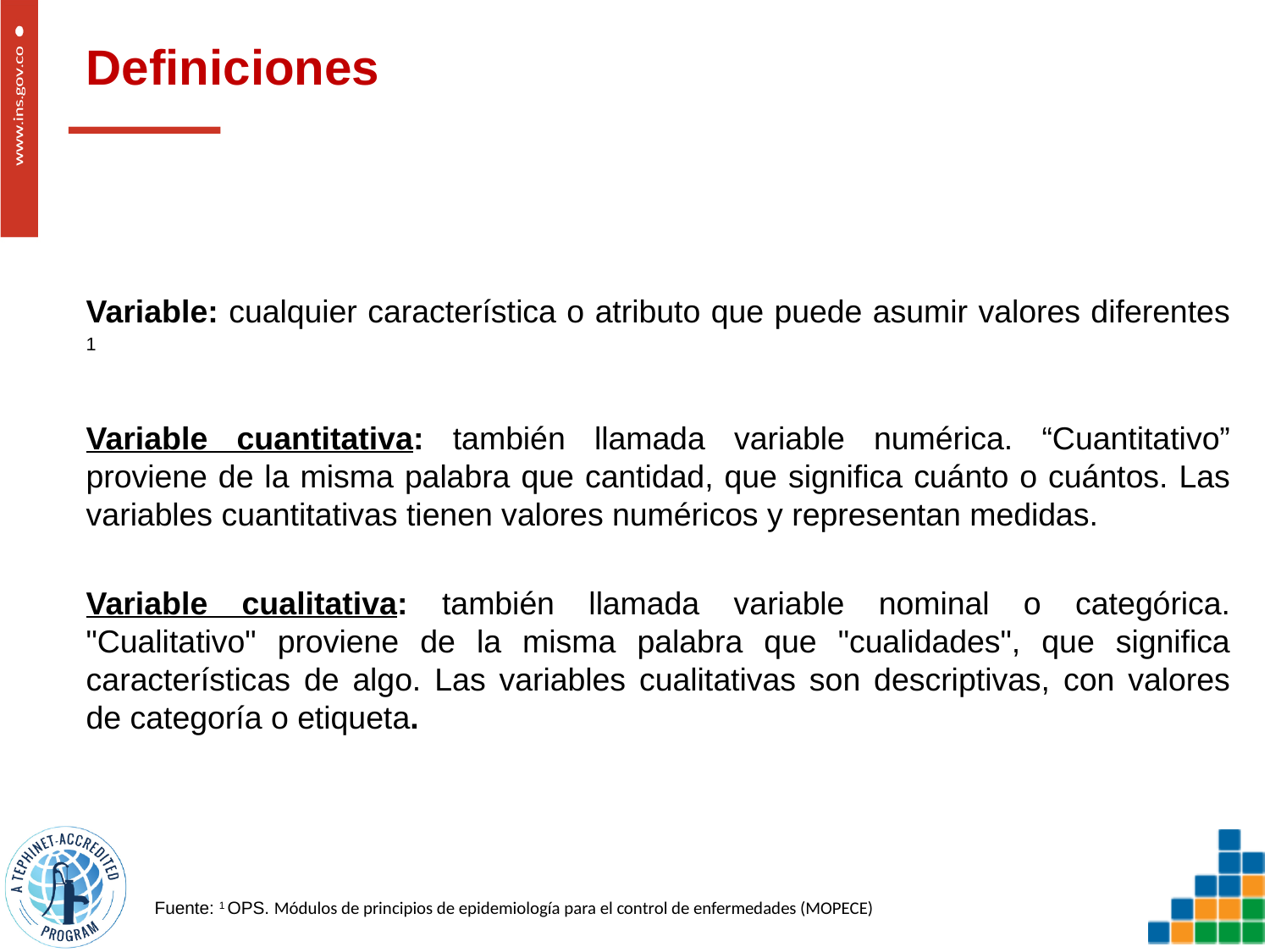

# Definiciones
Variable: cualquier característica o atributo que puede asumir valores diferentes 1

Variable cuantitativa: también llamada variable numérica. “Cuantitativo” proviene de la misma palabra que cantidad, que significa cuánto o cuántos. Las variables cuantitativas tienen valores numéricos y representan medidas.

Variable cualitativa: también llamada variable nominal o categórica. "Cualitativo" proviene de la misma palabra que "cualidades", que significa características de algo. Las variables cualitativas son descriptivas, con valores de categoría o etiqueta.

Fuente: 1 OPS. Módulos de principios de epidemiología para el control de enfermedades (MOPECE)